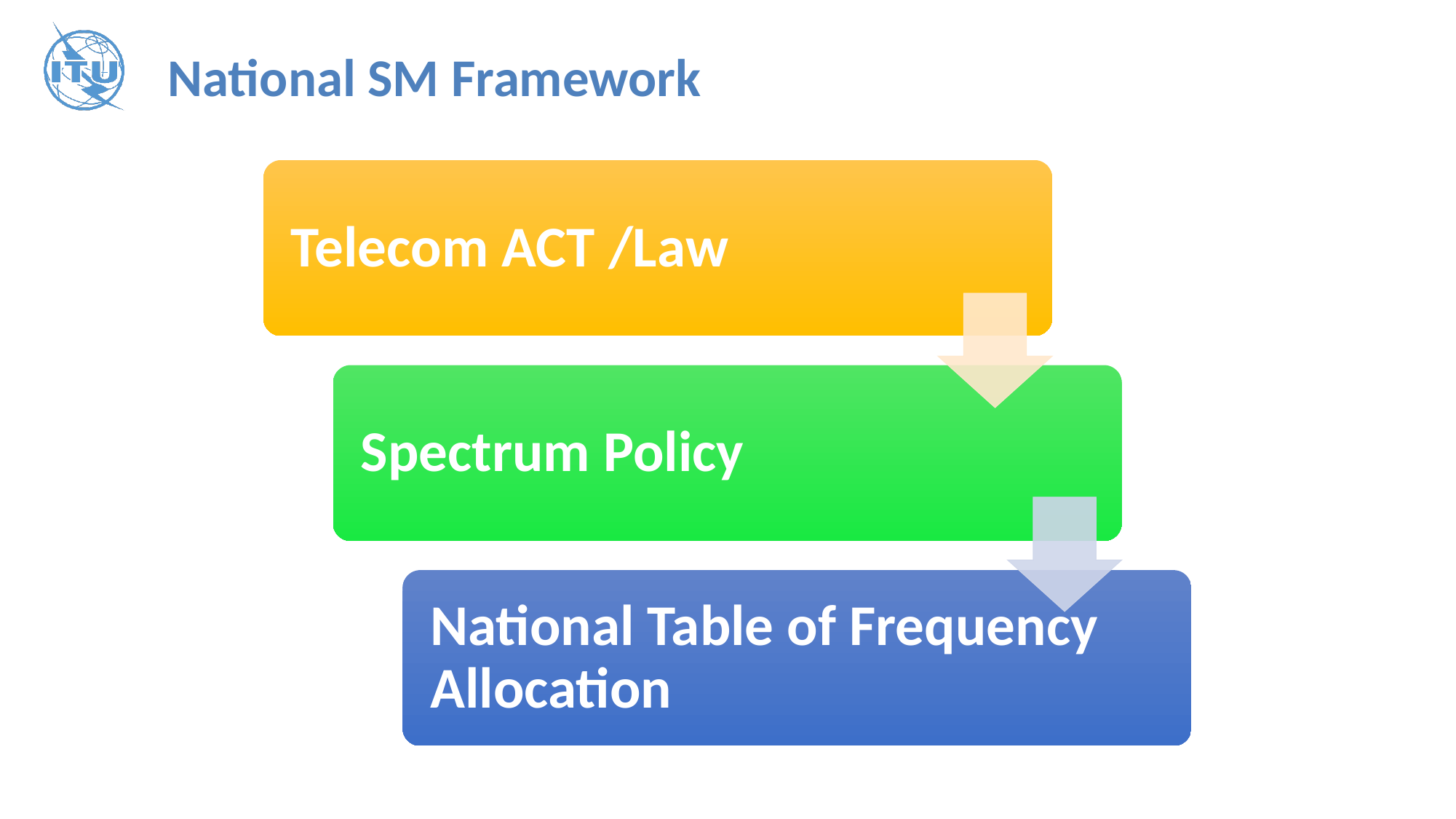

National SM Framework
Telecom ACT /Law
Spectrum Policy
National Table of Frequency Allocation